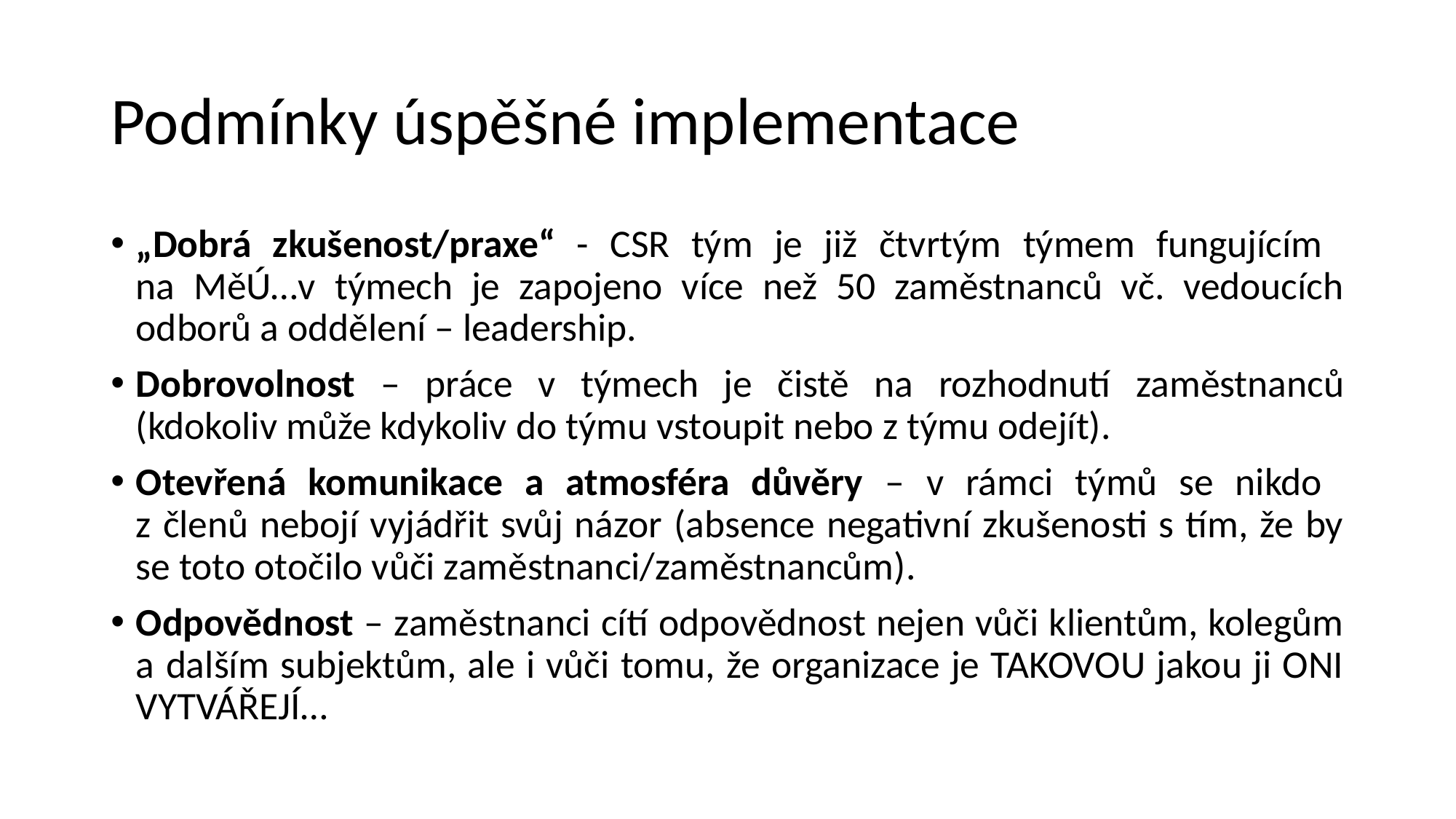

# Podmínky úspěšné implementace
„Dobrá zkušenost/praxe“ - CSR tým je již čtvrtým týmem fungujícím
na MěÚ…v týmech je zapojeno více než 50 zaměstnanců vč. vedoucích odborů a oddělení – leadership.
Dobrovolnost – práce v týmech je čistě na rozhodnutí zaměstnanců (kdokoliv může kdykoliv do týmu vstoupit nebo z týmu odejít).
Otevřená komunikace a atmosféra důvěry – v rámci týmů se nikdo
z členů nebojí vyjádřit svůj názor (absence negativní zkušenosti s tím, že by se toto otočilo vůči zaměstnanci/zaměstnancům).
Odpovědnost – zaměstnanci cítí odpovědnost nejen vůči klientům, kolegům a dalším subjektům, ale i vůči tomu, že organizace je TAKOVOU jakou ji ONI VYTVÁŘEJÍ…